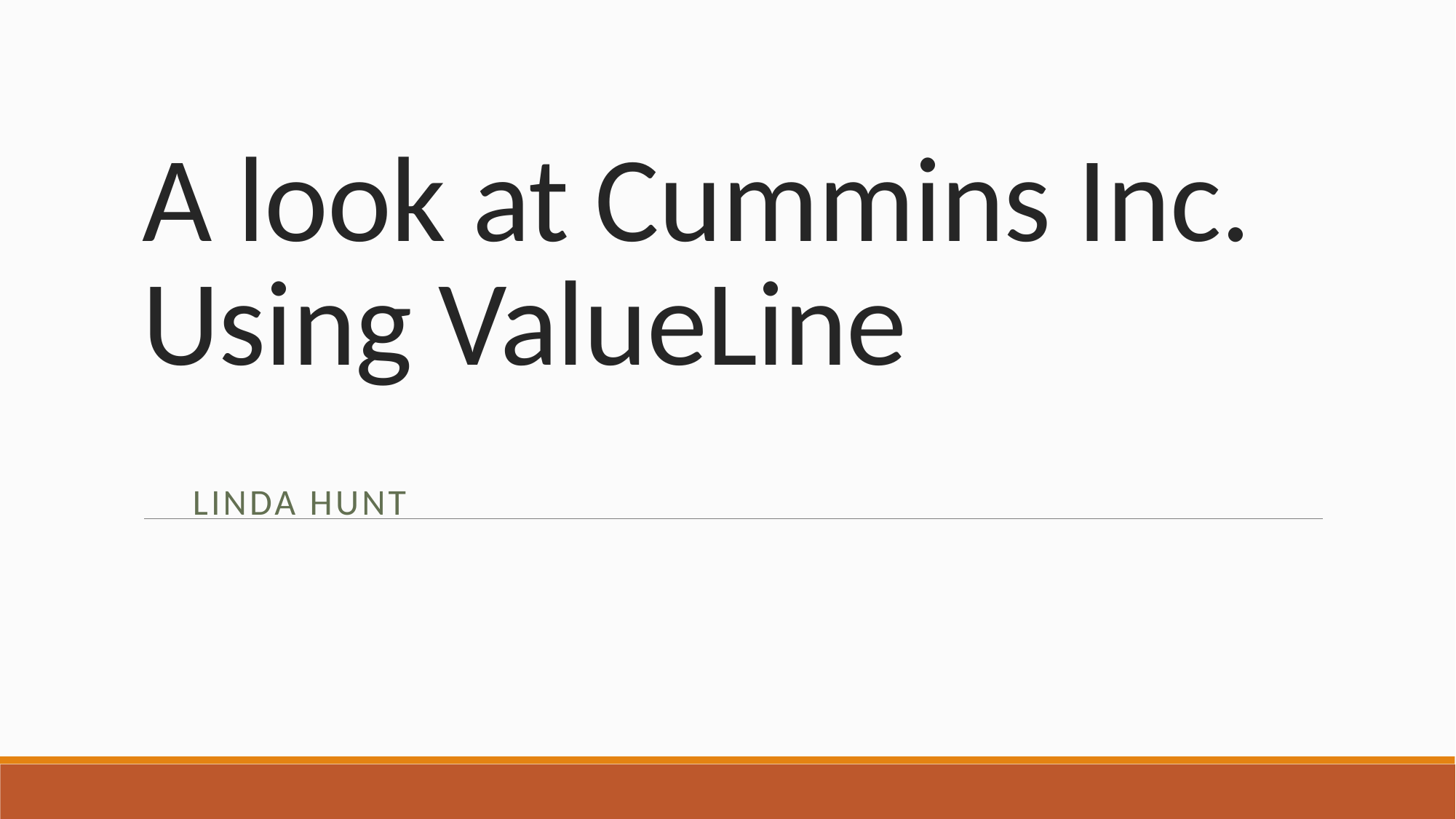

# A look at Cummins Inc. Using ValueLine
Linda Hunt